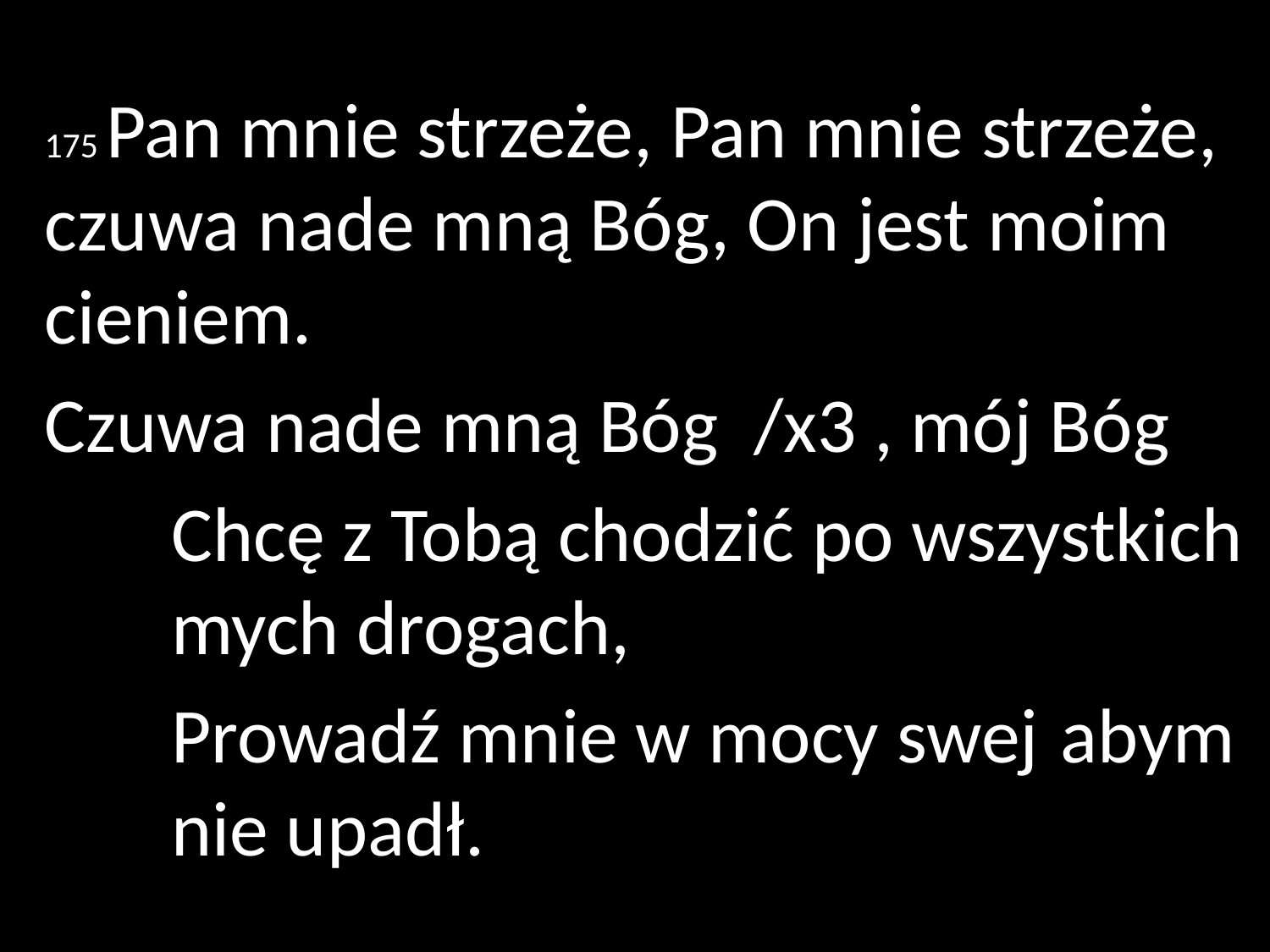

175 Pan mnie strzeże, Pan mnie strzeże, czuwa nade mną Bóg, On jest moim cieniem.
Czuwa nade mną Bóg  /x3 , mój Bóg
	Chcę z Tobą chodzić po wszystkich 	mych drogach,
	Prowadź mnie w mocy swej 	abym 	nie upadł.